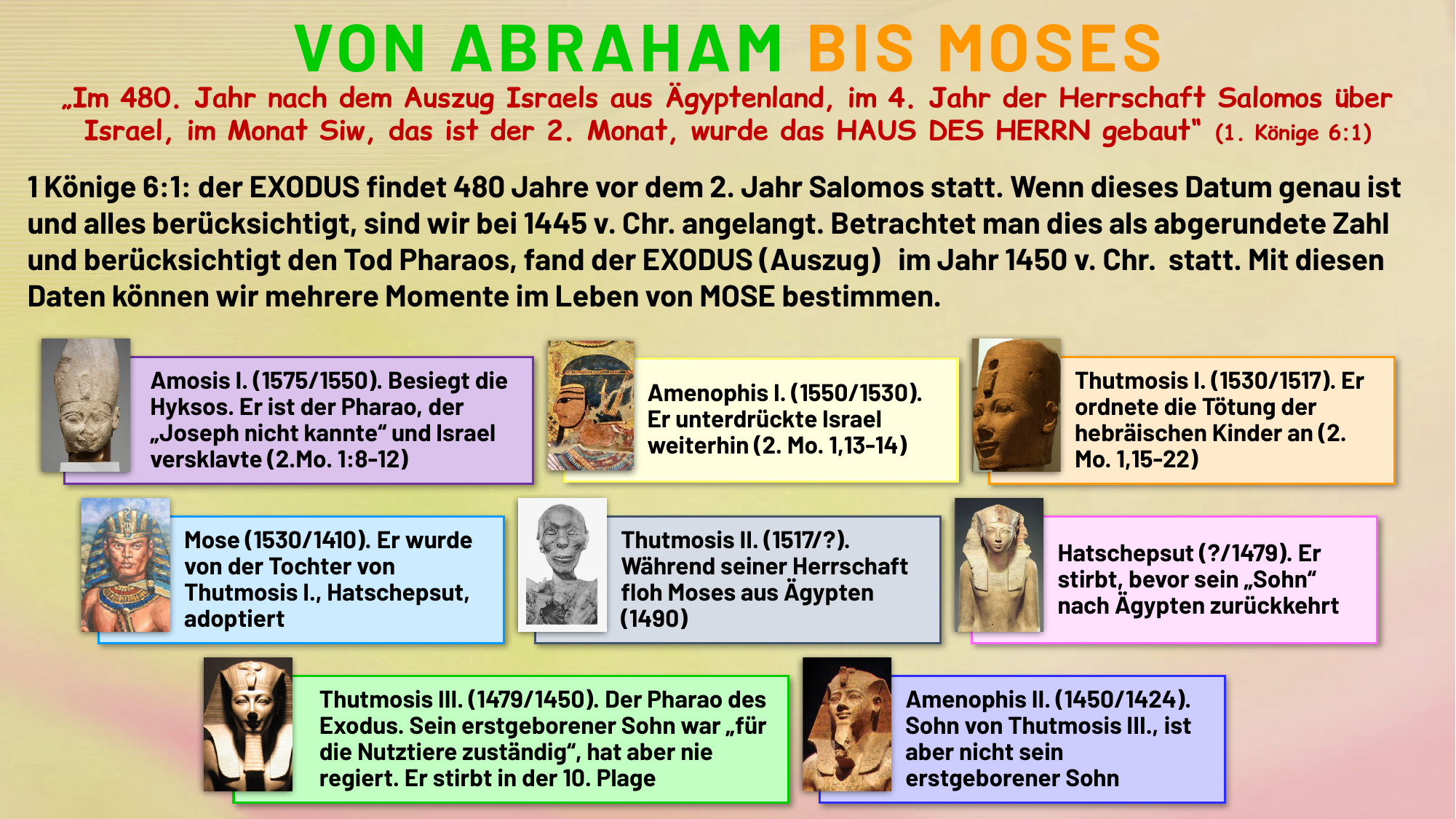

VON ABRAHAM BIS MOSES
„Im 480. Jahr nach dem Auszug Israels aus Ägyptenland, im 4. Jahr der Herrschaft Salomos über Israel, im Monat Siw, das ist der 2. Monat, wurde das HAUS DES HERRN gebaut“ (1. Könige 6:1)
1 Könige 6:1: der EXODUS findet 480 Jahre vor dem 2. Jahr Salomos statt. Wenn dieses Datum genau ist und alles berücksichtigt, sind wir bei 1445 v. Chr. angelangt. Betrachtet man dies als abgerundete Zahl und berücksichtigt den Tod Pharaos, fand der EXODUS (Auszug)   im Jahr 1450 v. Chr.  statt. Mit diesen Daten können wir mehrere Momente im Leben von MOSE bestimmen.
Amosis I. (1575/1550). Besiegt die Hyksos. Er ist der Pharao, der „Joseph nicht kannte“ und Israel versklavte (2.Mo. 1:8-12)
Amenophis I. (1550/1530). Er unterdrückte Israel weiterhin (2. Mo. 1,13-14)
Thutmosis I. (1530/1517). Er ordnete die Tötung der hebräischen Kinder an (2. Mo. 1,15-22)
Mose (1530/1410). Er wurde von der Tochter von Thutmosis I., Hatschepsut, adoptiert
Thutmosis II. (1517/?). Während seiner Herrschaft floh Moses aus Ägypten (1490)
Hatschepsut (?/1479). Er stirbt, bevor sein „Sohn“ nach Ägypten zurückkehrt
Thutmosis III. (1479/1450). Der Pharao des Exodus. Sein erstgeborener Sohn war „für die Nutztiere zuständig“, hat aber nie regiert. Er stirbt in der 10. Plage
Amenophis II. (1450/1424). Sohn von Thutmosis III., ist aber nicht sein erstgeborener Sohn